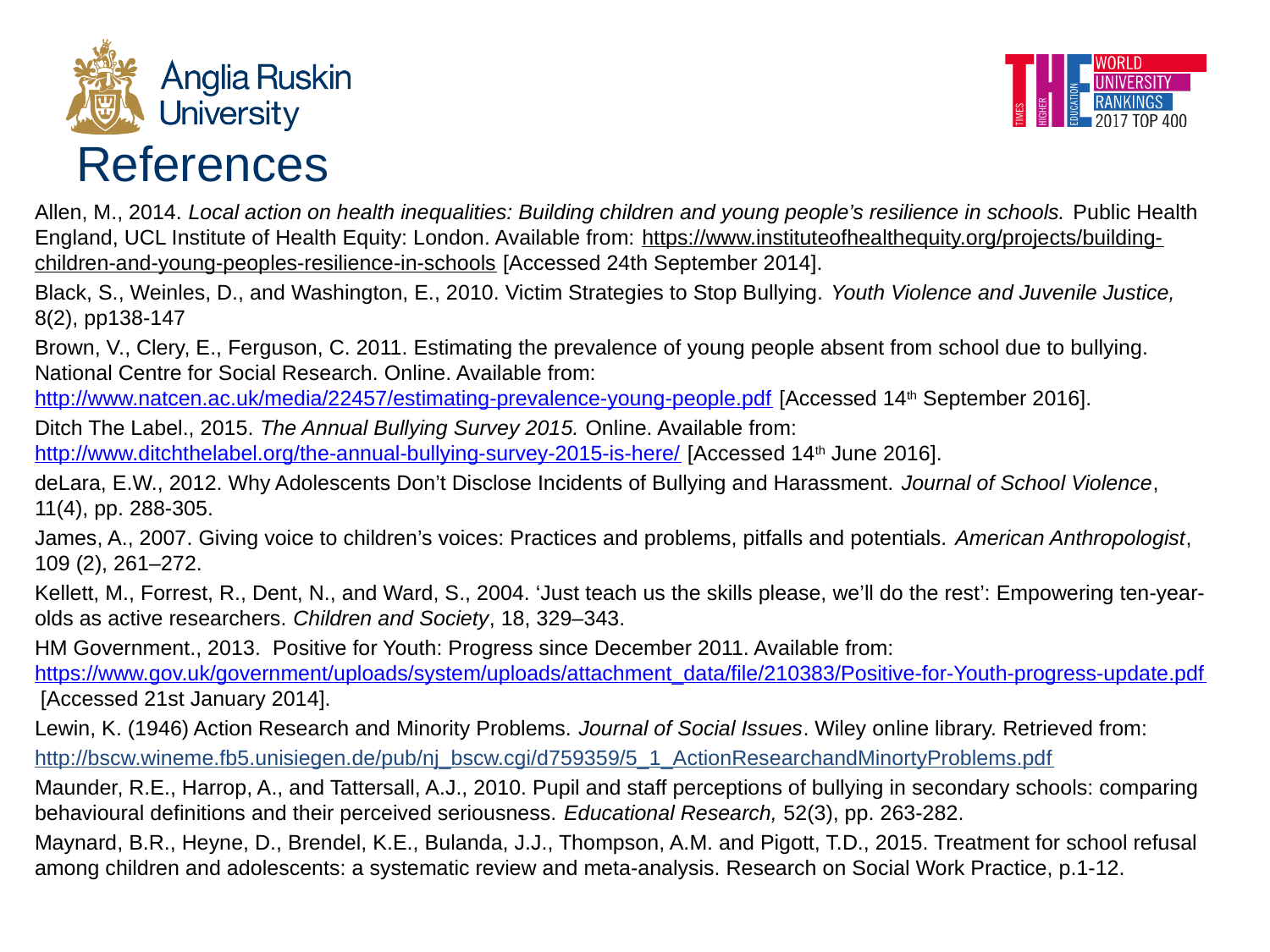

# References
Allen, M., 2014. Local action on health inequalities: Building children and young people’s resilience in schools. Public Health England, UCL Institute of Health Equity: London. Available from: https://www.instituteofhealthequity.org/projects/building-children-and-young-peoples-resilience-in-schools [Accessed 24th September 2014].
Black, S., Weinles, D., and Washington, E., 2010. Victim Strategies to Stop Bullying. Youth Violence and Juvenile Justice, 8(2), pp138-147
Brown, V., Clery, E., Ferguson, C. 2011. Estimating the prevalence of young people absent from school due to bullying. National Centre for Social Research. Online. Available from: http://www.natcen.ac.uk/media/22457/estimating-prevalence-young-people.pdf [Accessed 14th September 2016].
Ditch The Label., 2015. The Annual Bullying Survey 2015. Online. Available from: http://www.ditchthelabel.org/the-annual-bullying-survey-2015-is-here/ [Accessed 14th June 2016].
deLara, E.W., 2012. Why Adolescents Don’t Disclose Incidents of Bullying and Harassment. Journal of School Violence, 11(4), pp. 288-305.
James, A., 2007. Giving voice to children’s voices: Practices and problems, pitfalls and potentials. American Anthropologist, 109 (2), 261–272.
Kellett, M., Forrest, R., Dent, N., and Ward, S., 2004. ‘Just teach us the skills please, we’ll do the rest’: Empowering ten-year-olds as active researchers. Children and Society, 18, 329–343.
HM Government., 2013.  Positive for Youth: Progress since December 2011. Available from: https://www.gov.uk/government/uploads/system/uploads/attachment_data/file/210383/Positive-for-Youth-progress-update.pdf  [Accessed 21st January 2014].
Lewin, K. (1946) Action Research and Minority Problems. Journal of Social Issues. Wiley online library. Retrieved from:
http://bscw.wineme.fb5.unisiegen.de/pub/nj_bscw.cgi/d759359/5_1_ActionResearchandMinortyProblems.pdf
Maunder, R.E., Harrop, A., and Tattersall, A.J., 2010. Pupil and staff perceptions of bullying in secondary schools: comparing behavioural definitions and their perceived seriousness. Educational Research, 52(3), pp. 263-282.
Maynard, B.R., Heyne, D., Brendel, K.E., Bulanda, J.J., Thompson, A.M. and Pigott, T.D., 2015. Treatment for school refusal among children and adolescents: a systematic review and meta-analysis. Research on Social Work Practice, p.1-12.